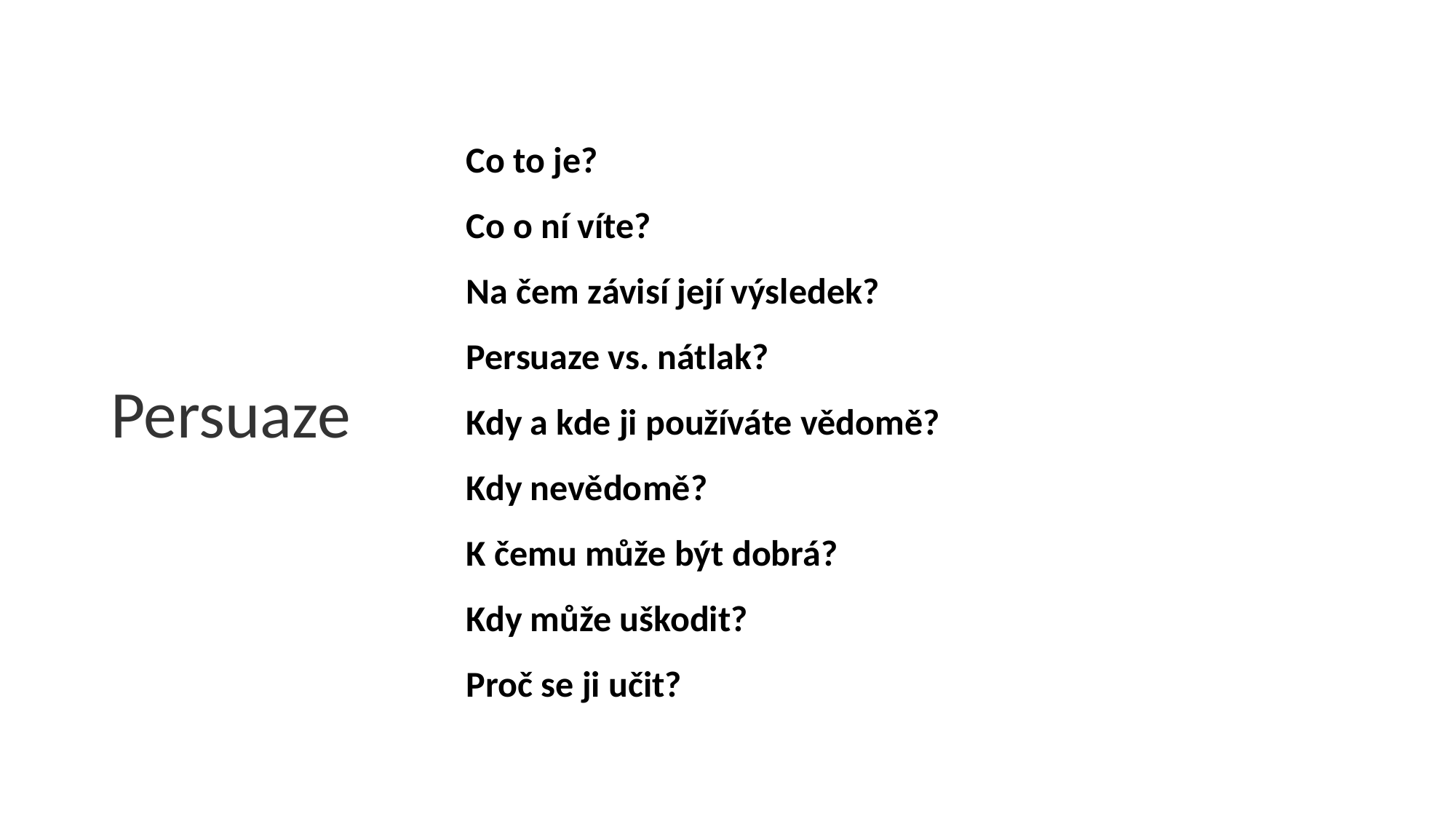

# Persuaze
Co to je?
Co o ní víte?
Na čem závisí její výsledek?
Persuaze vs. nátlak?
Kdy a kde ji používáte vědomě?
Kdy nevědomě?
K čemu může být dobrá?
Kdy může uškodit?
Proč se ji učit?